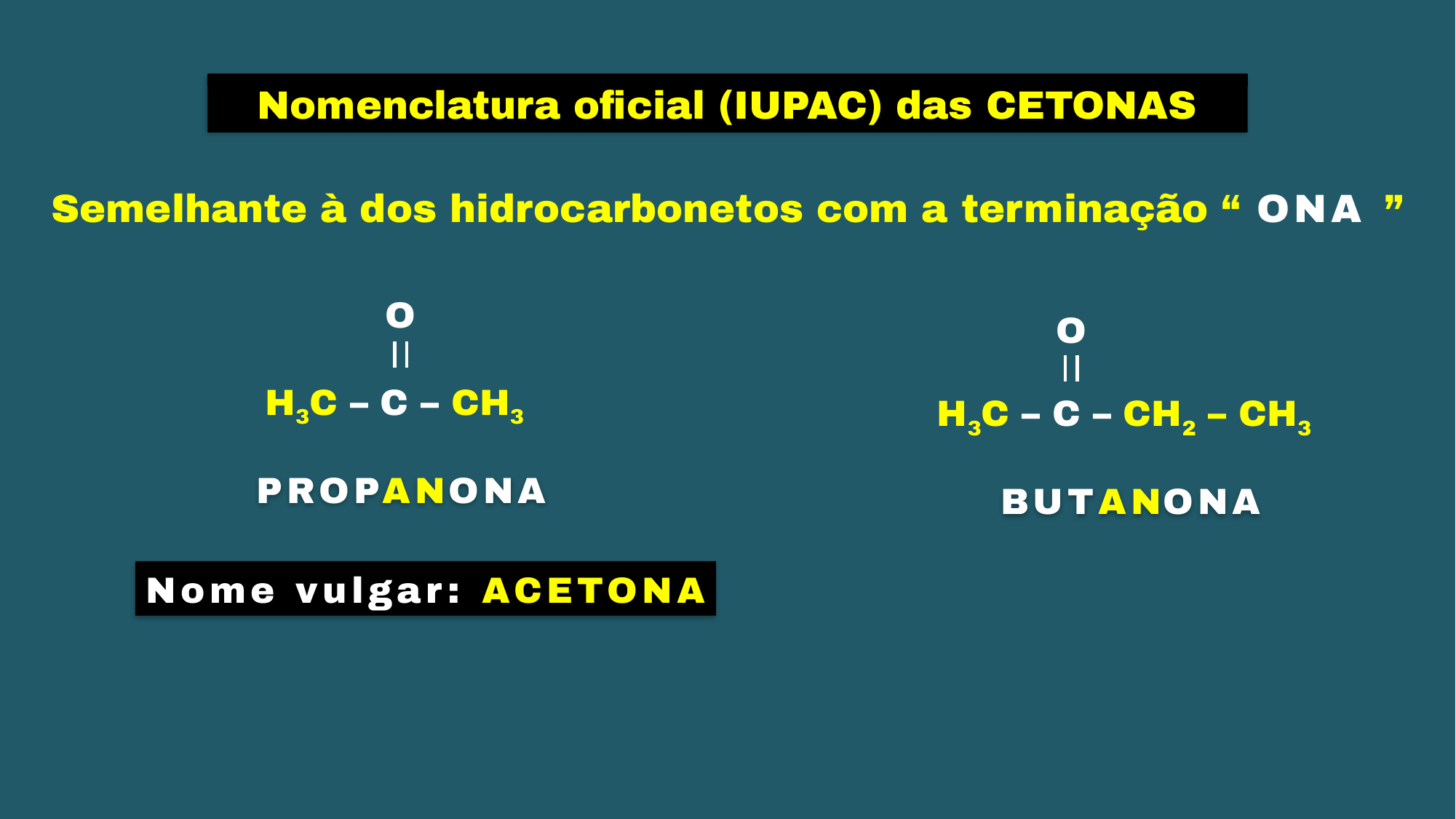

Nomenclatura oficial (IUPAC) das CETONAS
Semelhante à dos hidrocarbonetos com a terminação “ ONA ”
O
H3C – C – CH3
O
H3C – C – CH2 – CH3
PROP
AN
ONA
BUT
AN
ONA
Nome vulgar: ACETONA